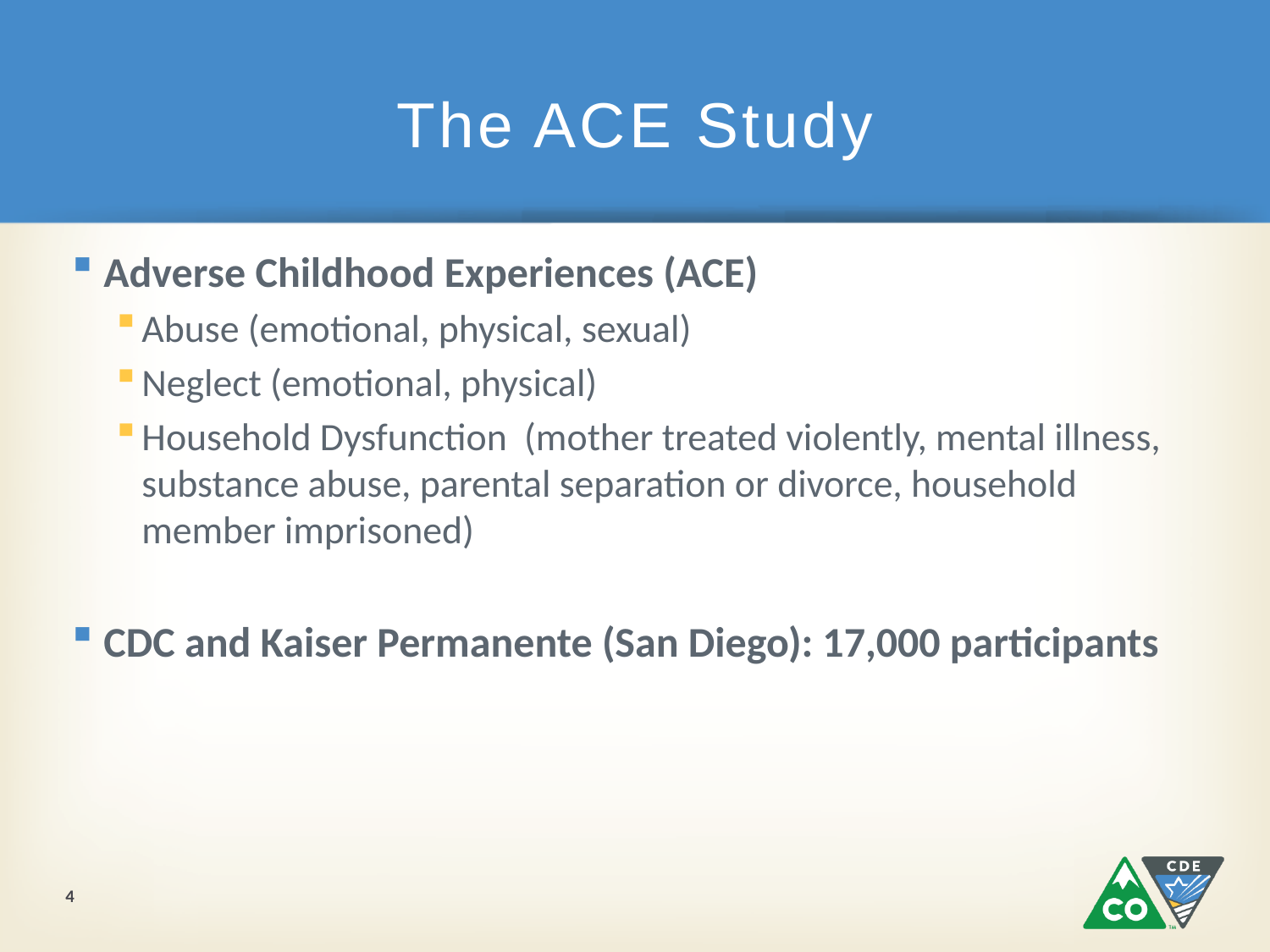

# The ACE Study
Adverse Childhood Experiences (ACE)
Abuse (emotional, physical, sexual)
Neglect (emotional, physical)
Household Dysfunction  (mother treated violently, mental illness, substance abuse, parental separation or divorce, household member imprisoned)

CDC and Kaiser Permanente (San Diego): 17,000 participants
4